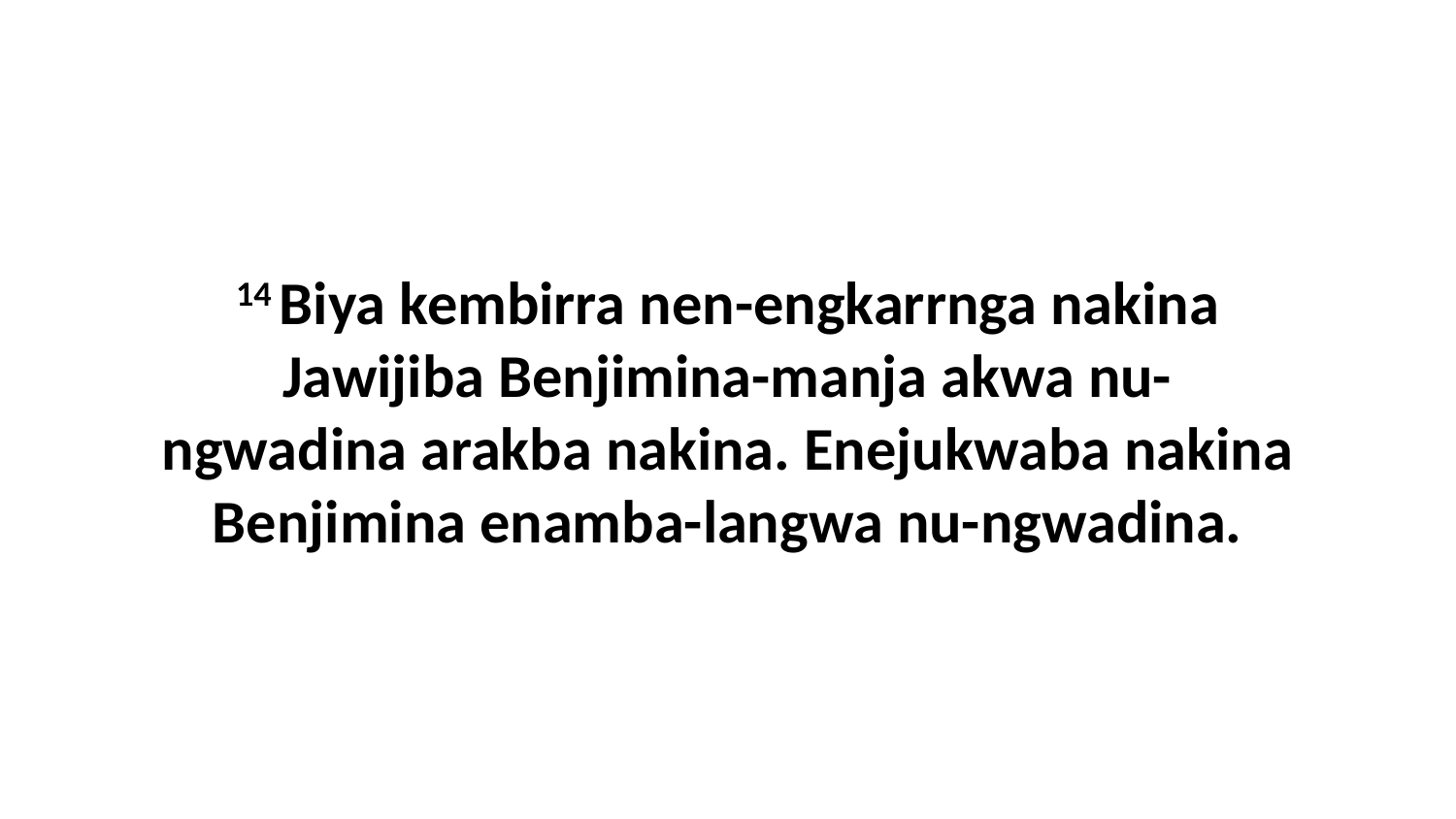

14 Biya kembirra nen-engkarrnga nakina Jawijiba Benjimina-manja akwa nu-ngwadina arakba nakina. Enejukwaba nakina Benjimina enamba-langwa nu-ngwadina.